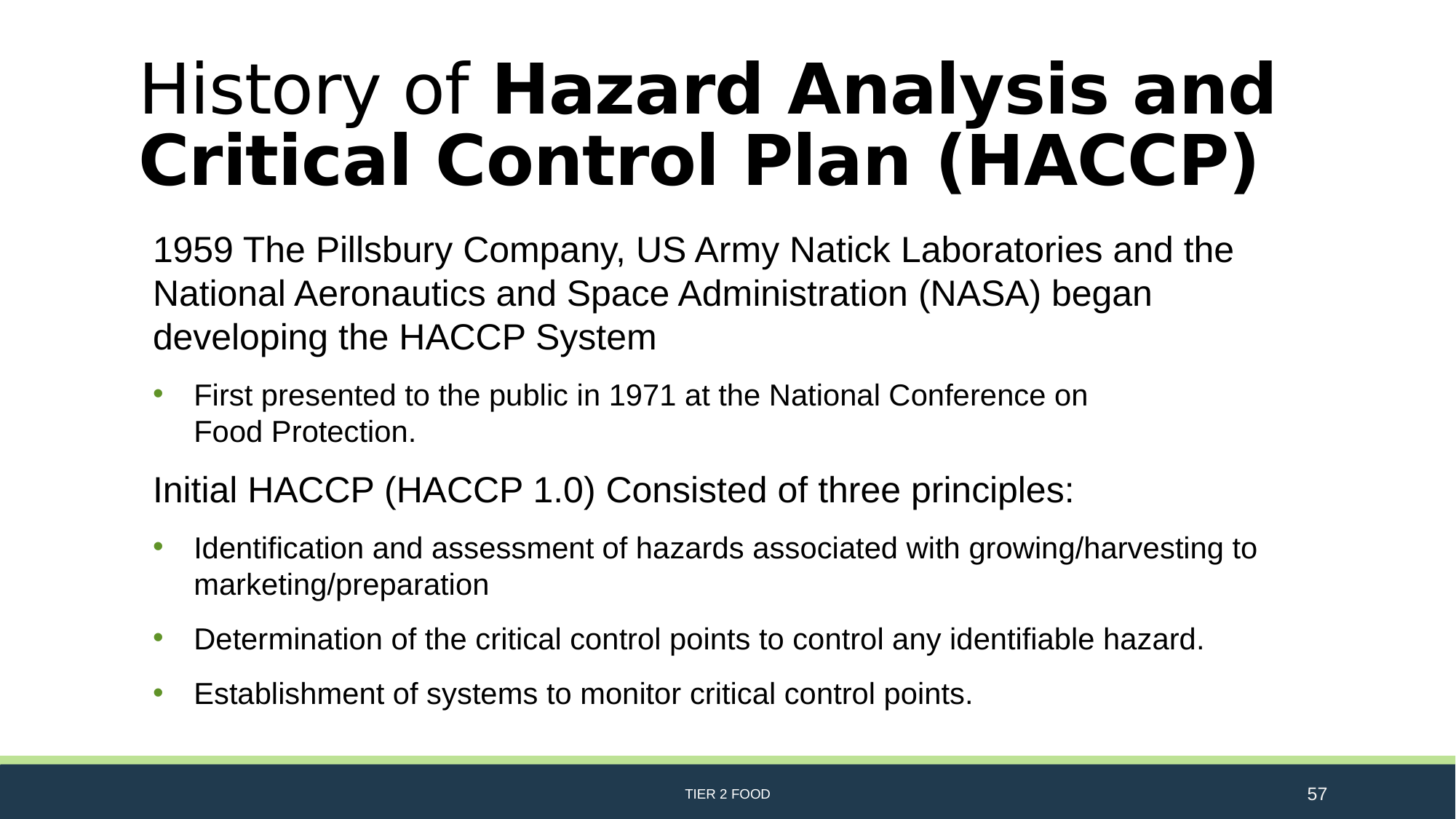

# History of Hazard Analysis and Critical Control Plan (HACCP)
1959 The Pillsbury Company, US Army Natick Laboratories and the National Aeronautics and Space Administration (NASA) began developing the HACCP System
First presented to the public in 1971 at the National Conference on
Food Protection.
Initial HACCP (HACCP 1.0) Consisted of three principles:
Identification and assessment of hazards associated with growing/harvesting to marketing/preparation
Determination of the critical control points to control any identifiable hazard.
Establishment of systems to monitor critical control points.

TIER 2 FOOD
57